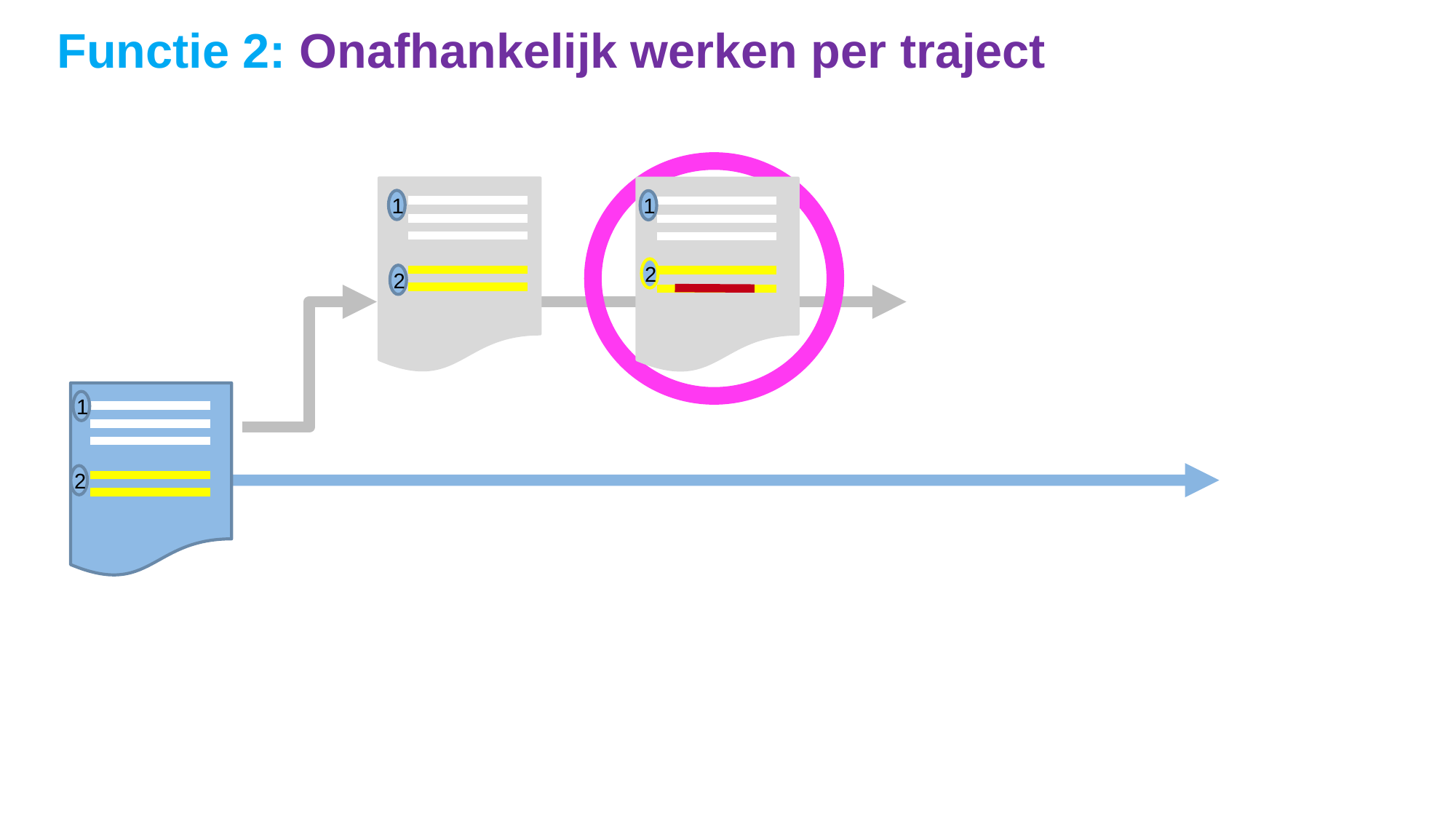

# Functie 2: Onafhankelijk werken per traject

1
1
2
2

1
2